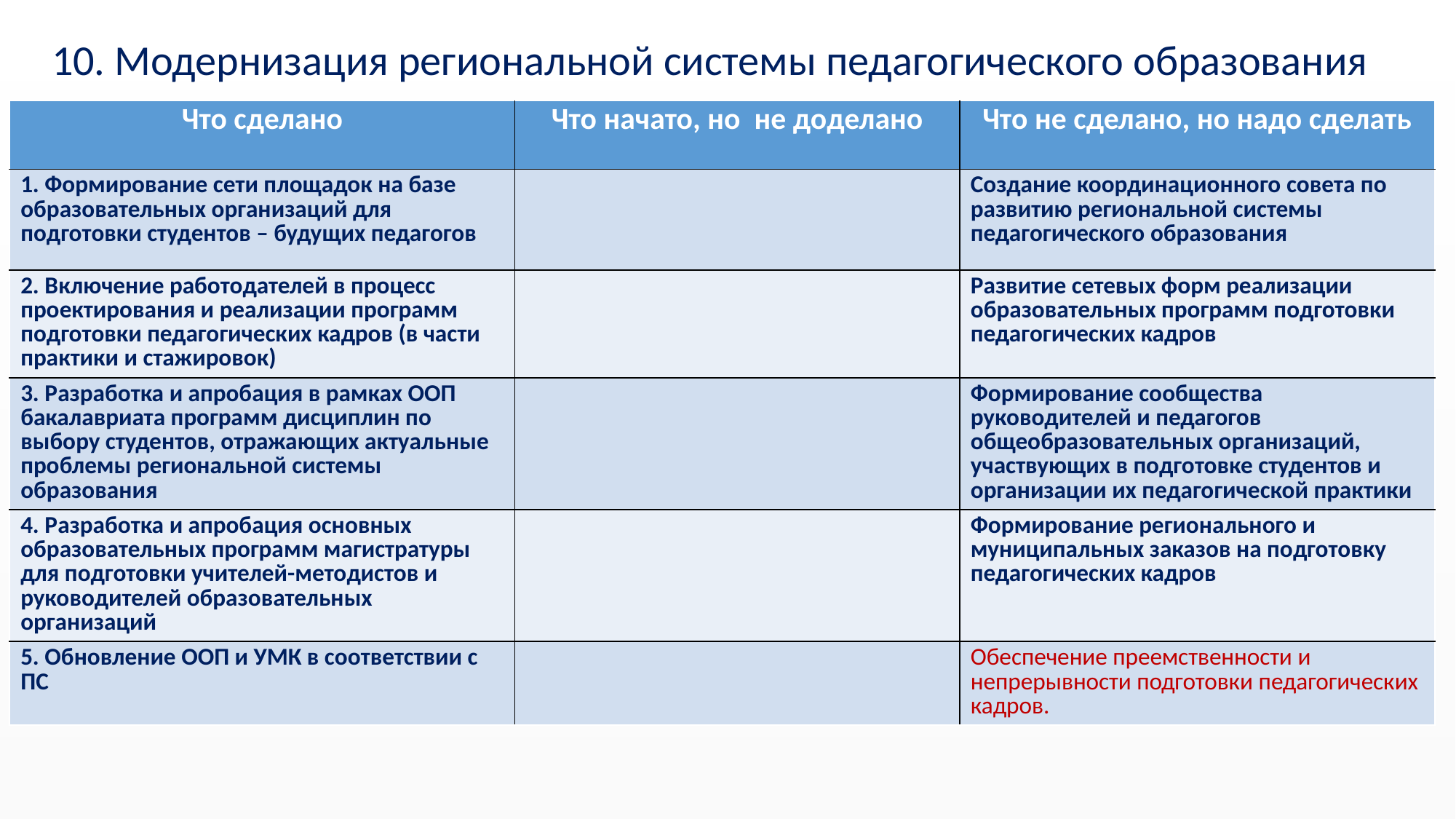

# 10. Модернизация региональной системы педагогического образования
| Что сделано | Что начато, но не доделано | Что не сделано, но надо сделать |
| --- | --- | --- |
| 1. Формирование сети площадок на базе образовательных организаций для подготовки студентов – будущих педагогов |  | Создание координационного совета по развитию региональной системы педагогического образования |
| 2. Включение работодателей в процесс проектирования и реализации программ подготовки педагогических кадров (в части практики и стажировок) |  | Развитие сетевых форм реализации образовательных программ подготовки педагогических кадров |
| 3. Разработка и апробация в рамках ООП бакалавриата программ дисциплин по выбору студентов, отражающих актуальные проблемы региональной системы образования |  | Формирование сообщества руководителей и педагогов общеобразовательных организаций, участвующих в подготовке студентов и организации их педагогической практики |
| 4. Разработка и апробация основных образовательных программ магистратуры для подготовки учителей-методистов и руководителей образовательных организаций |  | Формирование регионального и муниципальных заказов на подготовку педагогических кадров |
| 5. Обновление ООП и УМК в соответствии с ПС |  | Обеспечение преемственности и непрерывности подготовки педагогических кадров. |